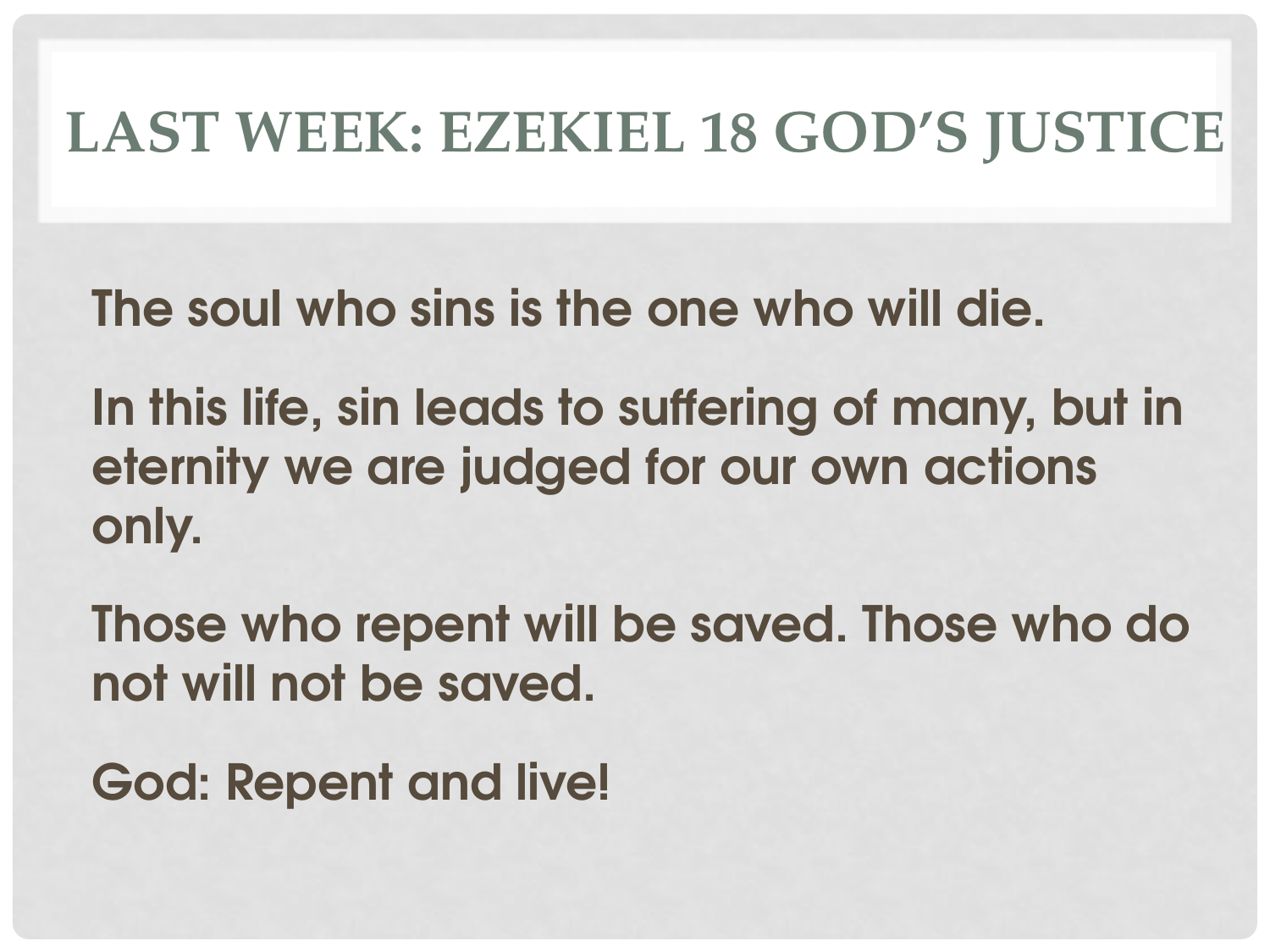

# Last Week: Ezekiel 18 God’s Justice
The soul who sins is the one who will die.

In this life, sin leads to suffering of many, but in eternity we are judged for our own actions only.

Those who repent will be saved. Those who do not will not be saved.

God: Repent and live!